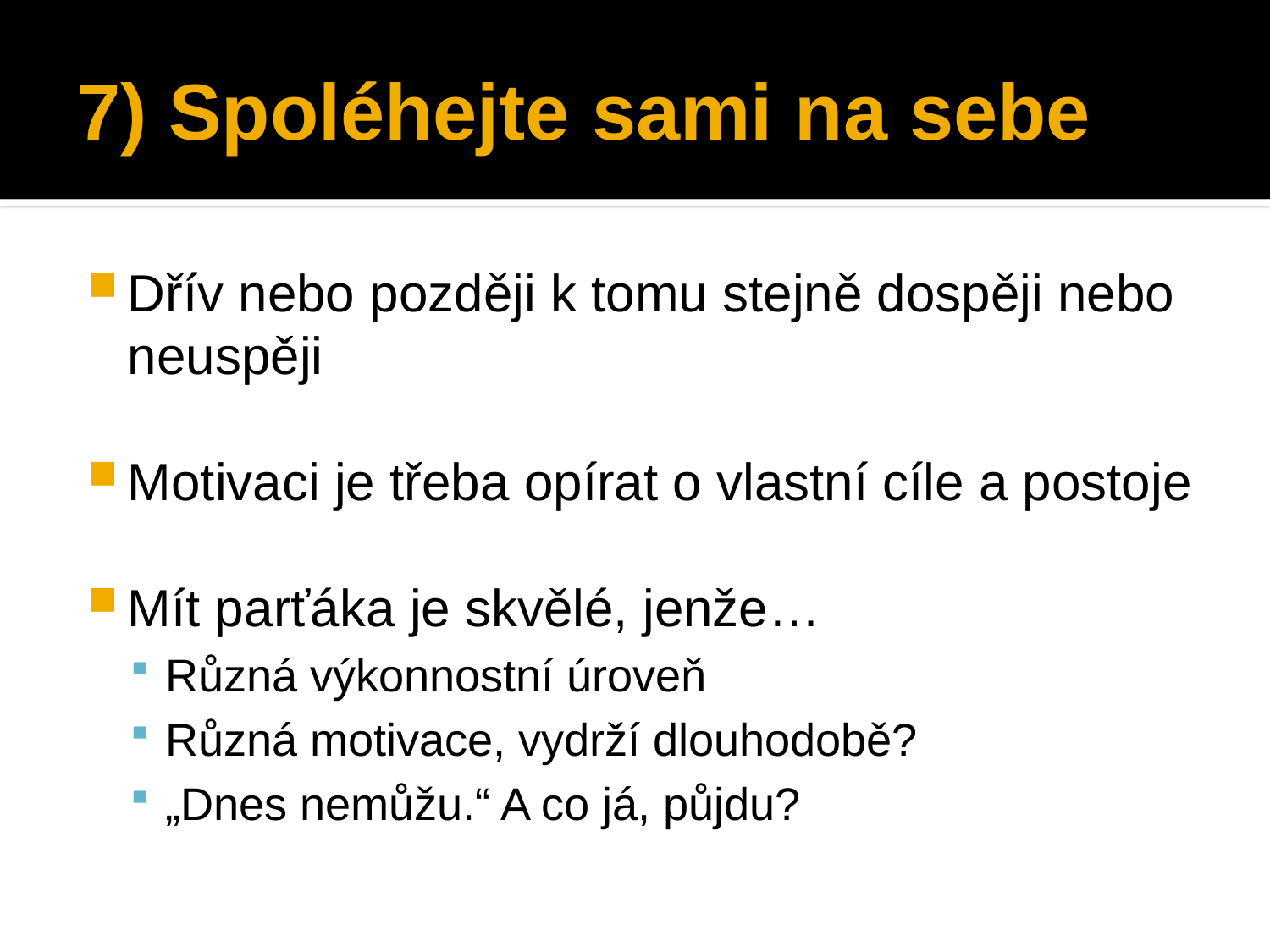

# 7) Spoléhejte sami na sebe
Dřív nebo později k tomu stejně dospěji nebo neuspěji

Motivaci je třeba opírat o vlastní cíle a postoje

Mít parťáka je skvělé, jenže…
Různá výkonnostní úroveň
Různá motivace, vydrží dlouhodobě?
„Dnes nemůžu.“ A co já, půjdu?